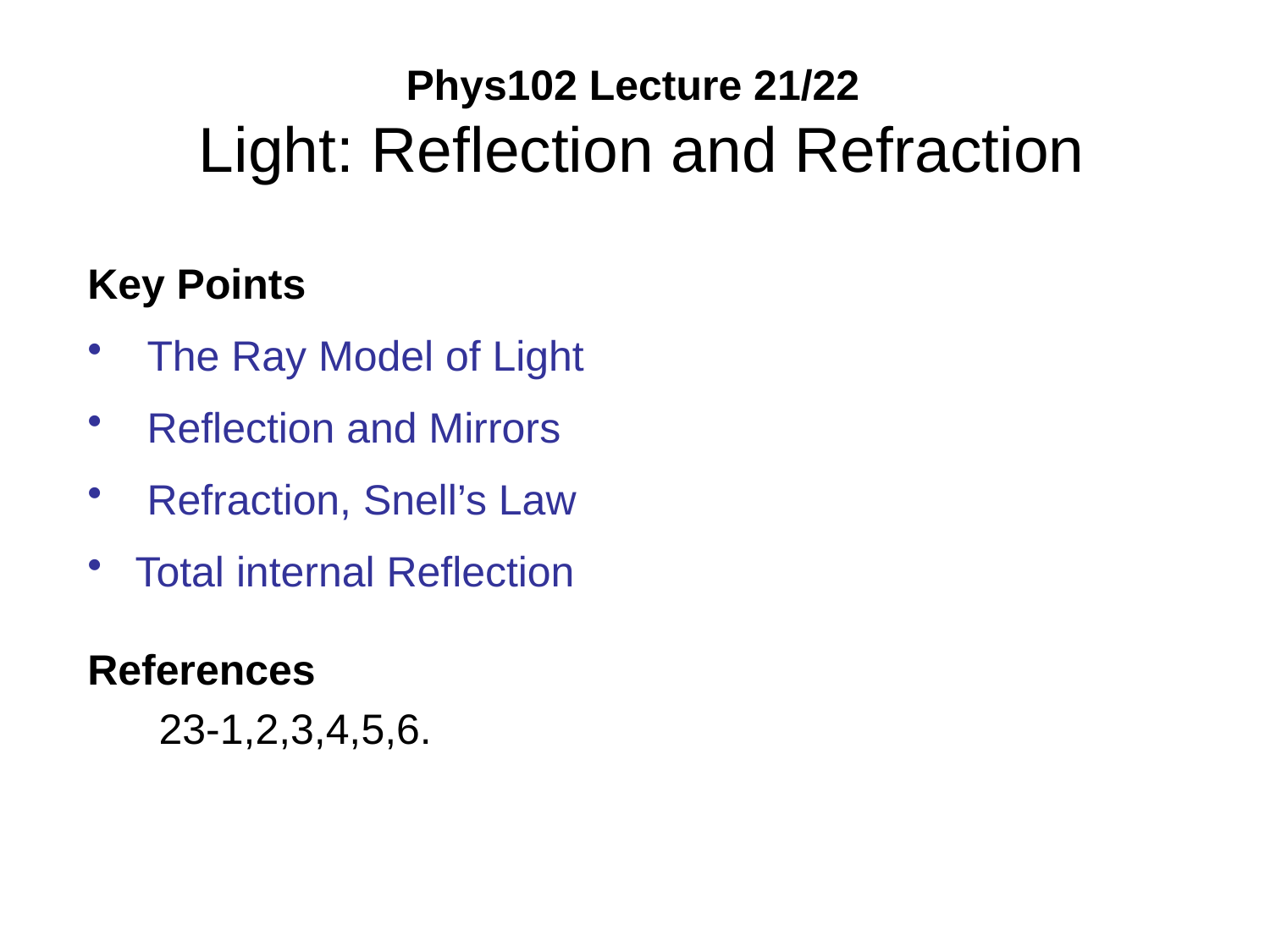

# Phys102 Lecture 21/22 Light: Reflection and Refraction
Key Points
 The Ray Model of Light
 Reflection and Mirrors
 Refraction, Snell’s Law
Total internal Reflection

References
	  23-1,2,3,4,5,6.